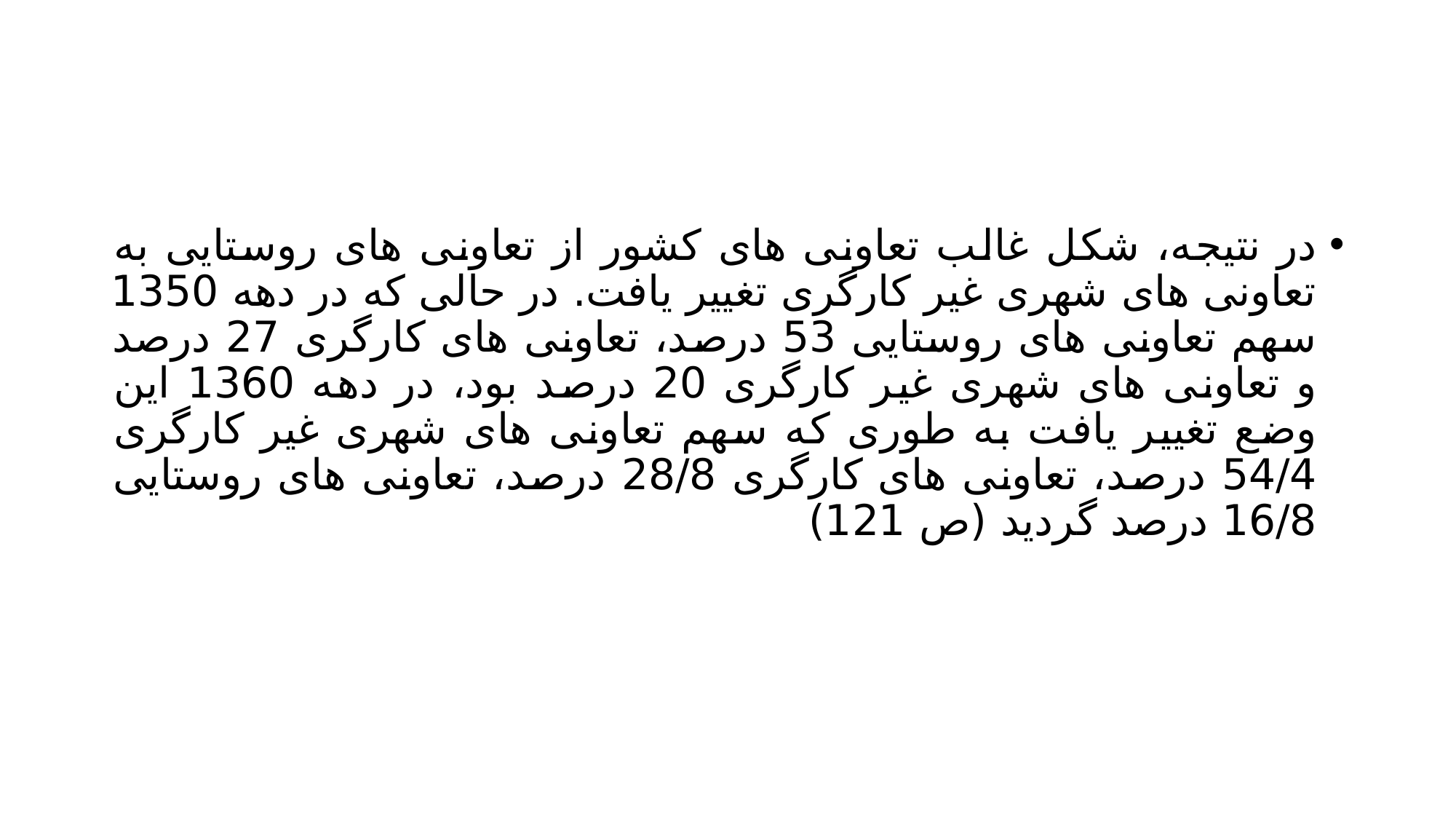

#
در نتیجه، شکل غالب تعاونی های کشور از تعاونی های روستایی به تعاونی های شهری غیر کارگری تغییر یافت. در حالی که در دهه 1350 سهم تعاونی های روستایی 53 درصد، تعاونی های کارگری 27 درصد و تعاونی های شهری غیر کارگری 20 درصد بود، در دهه 1360 این وضع تغییر یافت به طوری که سهم تعاونی های شهری غیر کارگری 54/4 درصد، تعاونی های کارگری 28/8 درصد، تعاونی های روستایی 16/8 درصد گردید (ص 121)